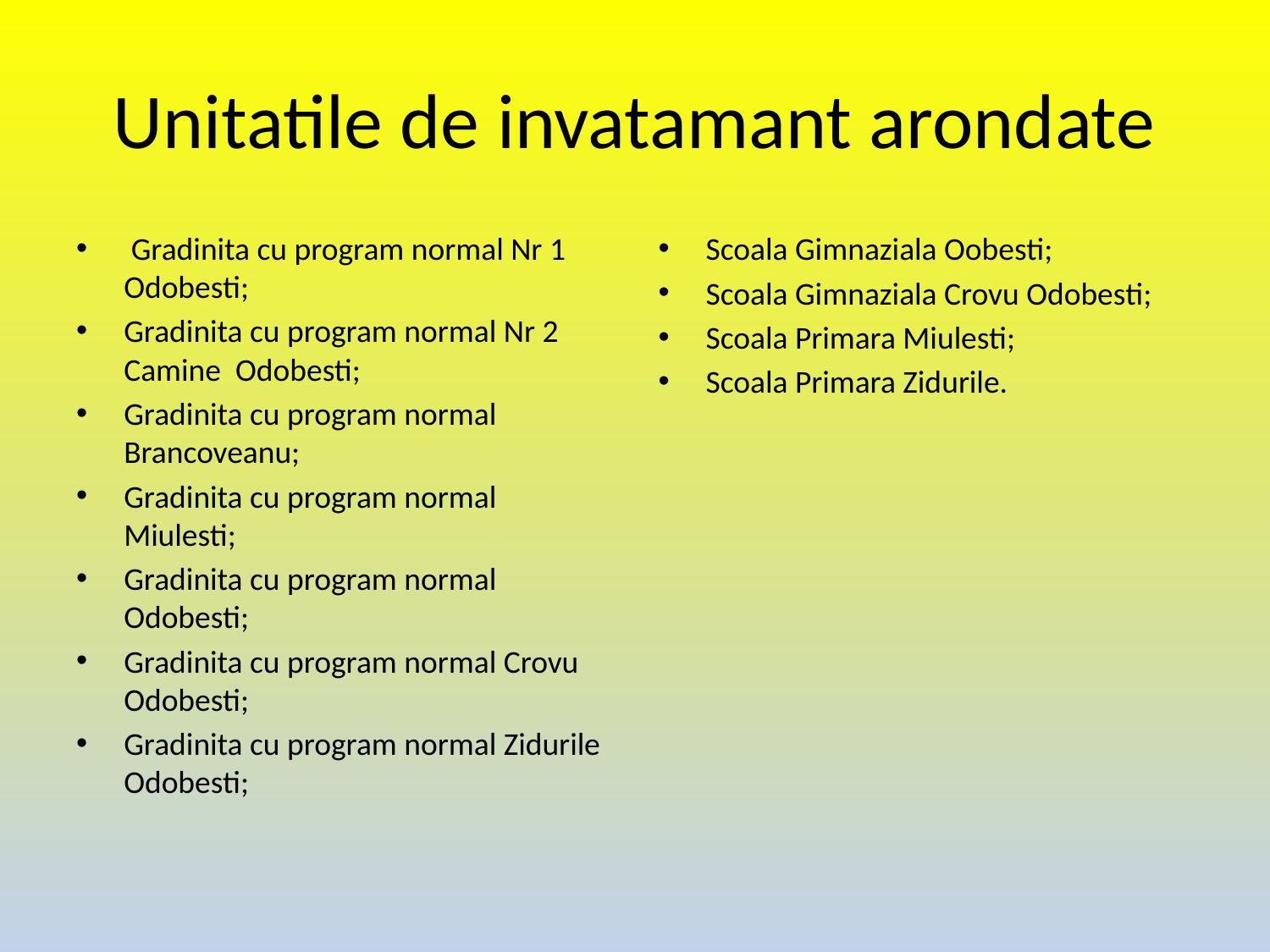

# Unitatile de invatamant arondate
 Gradinita cu program normal Nr 1 Odobesti;
Gradinita cu program normal Nr 2 Camine  Odobesti;
Gradinita cu program normal Brancoveanu;
Gradinita cu program normal Miulesti;
Gradinita cu program normal Odobesti;
Gradinita cu program normal Crovu  Odobesti;
Gradinita cu program normal Zidurile Odobesti;

Scoala Gimnaziala Oobesti;
Scoala Gimnaziala Crovu Odobesti;
Scoala Primara Miulesti;
Scoala Primara Zidurile.